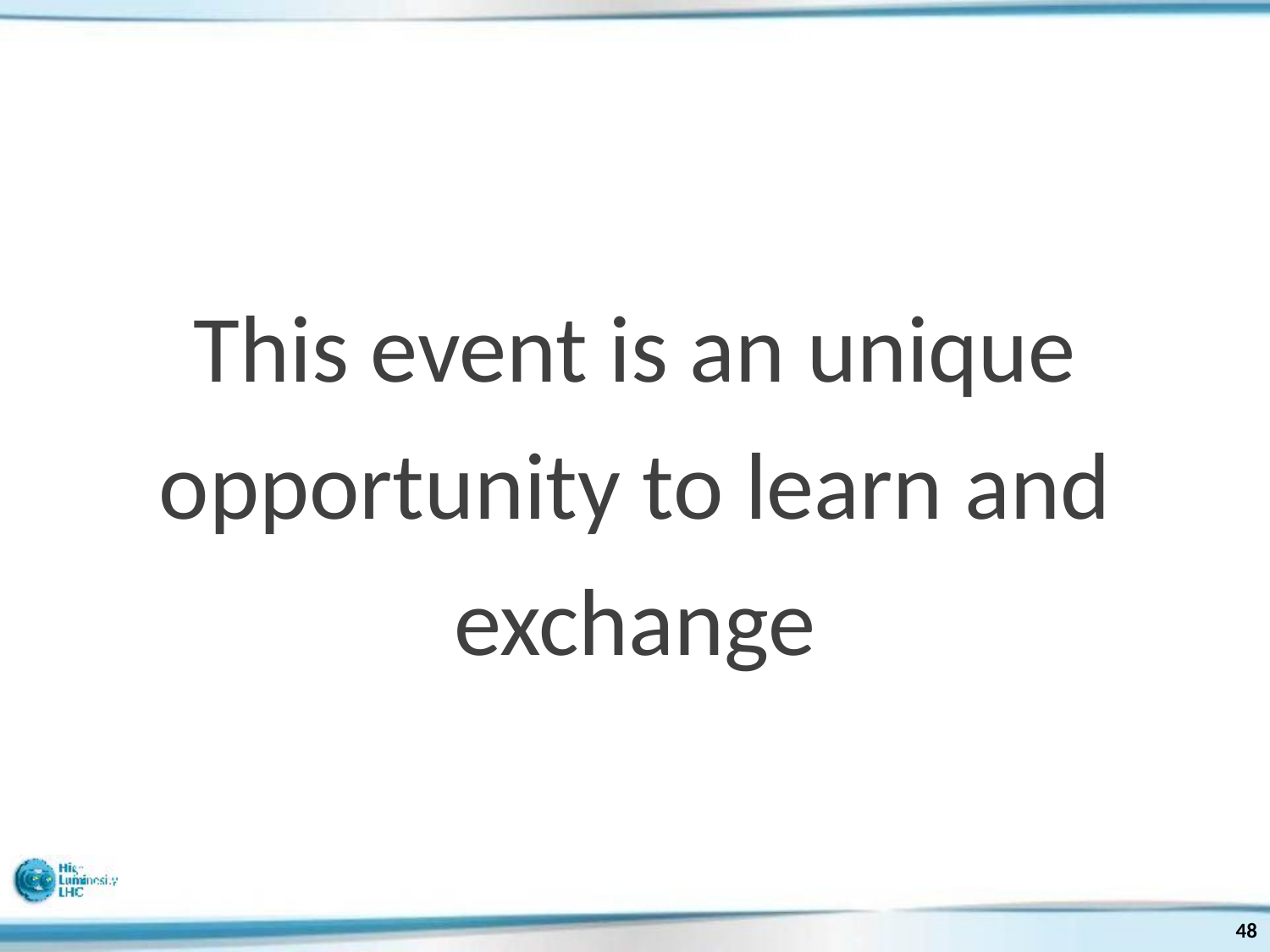

This event is an unique opportunity to learn and exchange
48